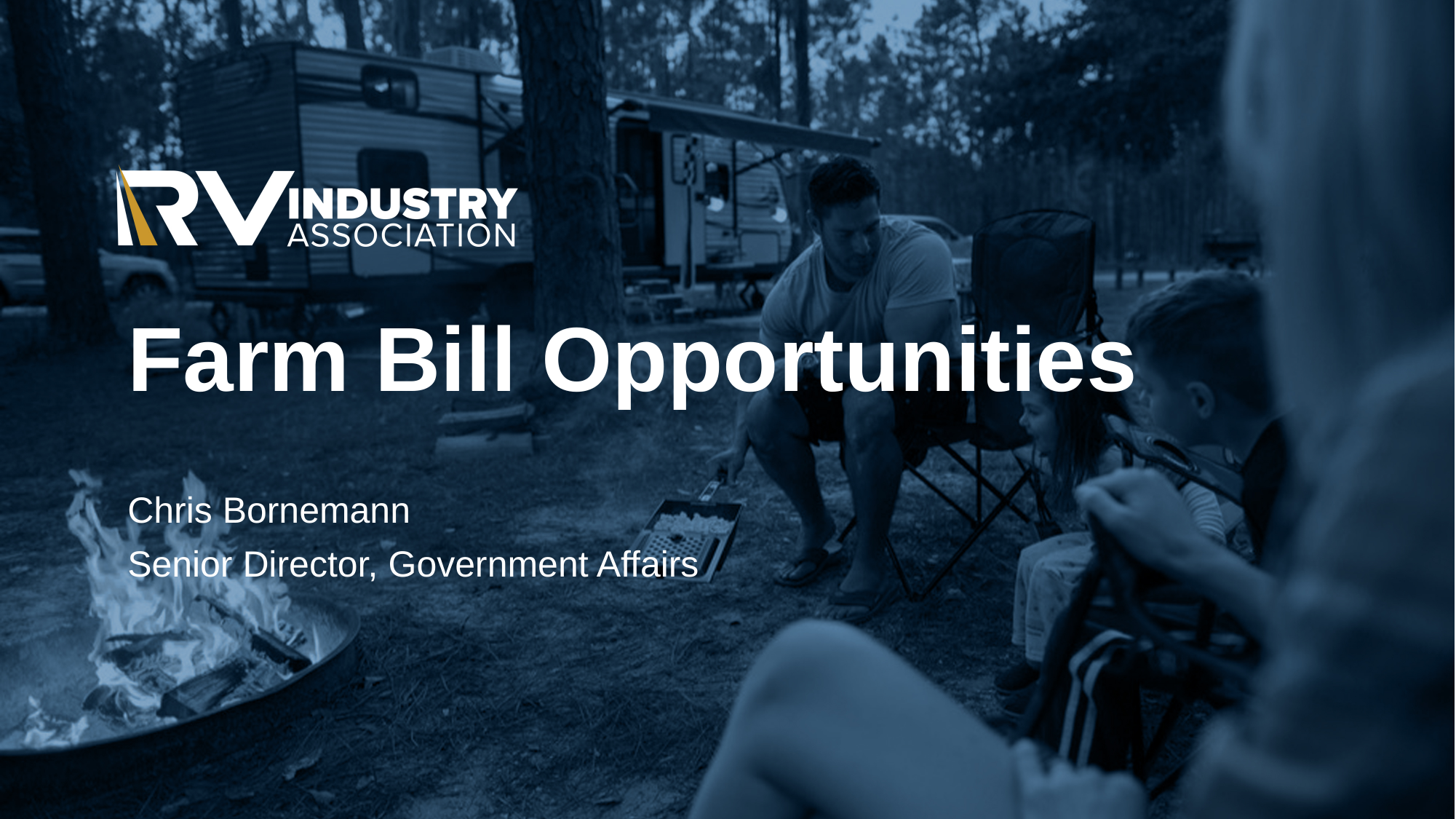

# Farm Bill Opportunities
Chris Bornemann
Senior Director, Government Affairs